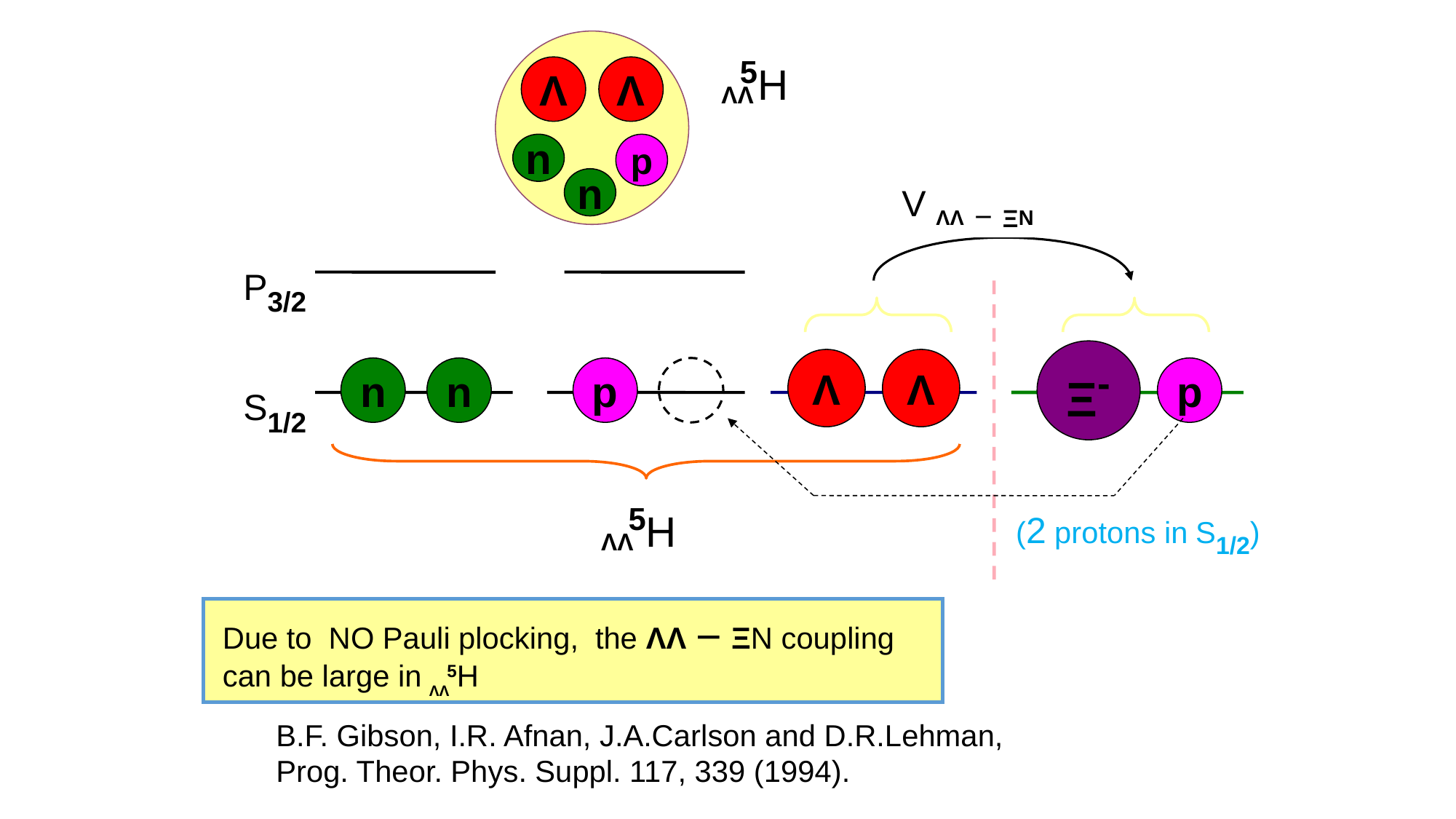

5H
Λ
Λ
ΛΛ
n
p

n
V ΛΛ－ΞN

P3/2

Ξ-
Λ
Λ
n
n
p

p
S1/2

5H

(2 protons in S1/2)
ΛΛ

Due to  NO Pauli plocking,  the ΛΛ－ΞN coupling
can be large in   5H
ΛΛ
B.F. Gibson, I.R. Afnan, J.A.Carlson and D.R.Lehman,
Prog. Theor. Phys. Suppl. 117, 339 (1994).